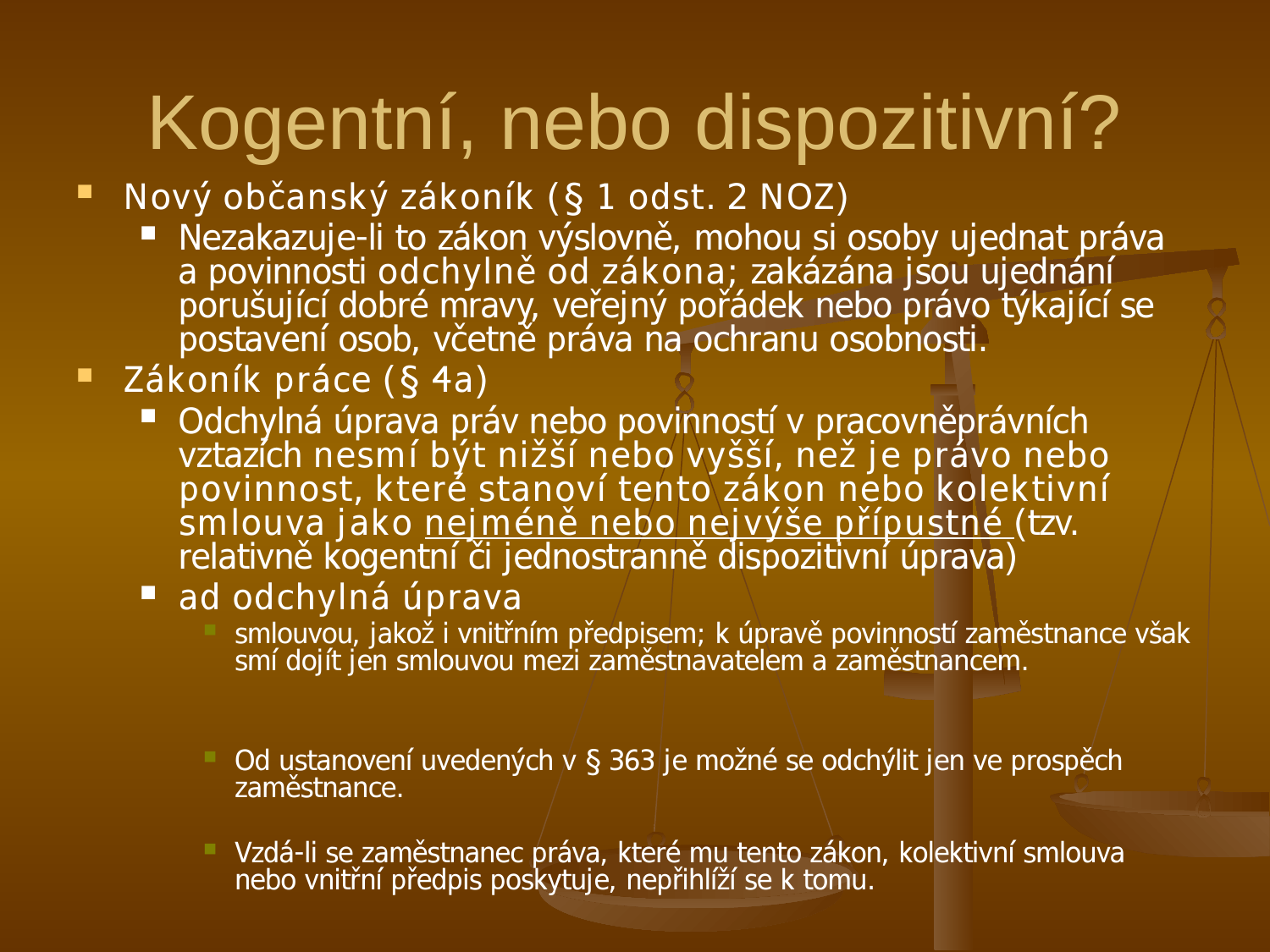

# Kogentní, nebo dispozitivní?
Nový občanský zákoník (§ 1 odst. 2 NOZ)
Nezakazuje-li to zákon výslovně, mohou si osoby ujednat práva a povinnosti odchylně od zákona; zakázána jsou ujednání porušující dobré mravy, veřejný pořádek nebo právo týkající se postavení osob, včetně práva na ochranu osobnosti.
Zákoník práce (§ 4a)
Odchylná úprava práv nebo povinností v pracovněprávních vztazích nesmí být nižší nebo vyšší, než je právo nebo povinnost, které stanoví tento zákon nebo kolektivní smlouva jako nejméně nebo nejvýše přípustné (tzv. relativně kogentní či jednostranně dispozitivní úprava)
ad odchylná úprava
smlouvou, jakož i vnitřním předpisem; k úpravě povinností zaměstnance však smí dojít jen smlouvou mezi zaměstnavatelem a zaměstnancem.

Od ustanovení uvedených v § 363 je možné se odchýlit jen ve prospěch zaměstnance.

Vzdá-li se zaměstnanec práva, které mu tento zákon, kolektivní smlouva nebo vnitřní předpis poskytuje, nepřihlíží se k tomu.